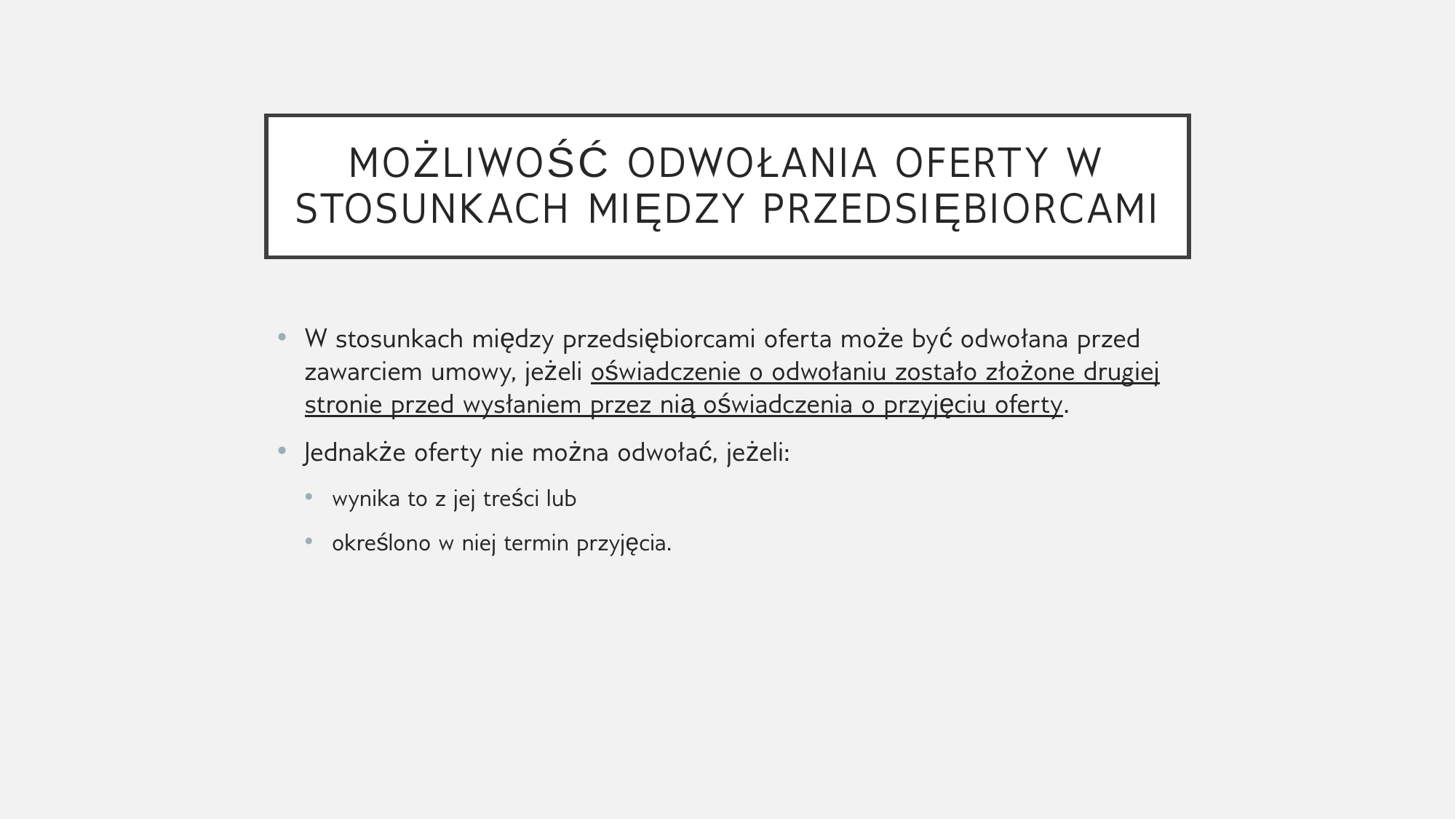

# Możliwość odwołania oferty w stosunkach między przedsiębiorcami
W stosunkach między przedsiębiorcami oferta może być odwołana przed zawarciem umowy, jeżeli oświadczenie o odwołaniu zostało złożone drugiej stronie przed wysłaniem przez nią oświadczenia o przyjęciu oferty.
Jednakże oferty nie można odwołać, jeżeli:
wynika to z jej treści lub
określono w niej termin przyjęcia.